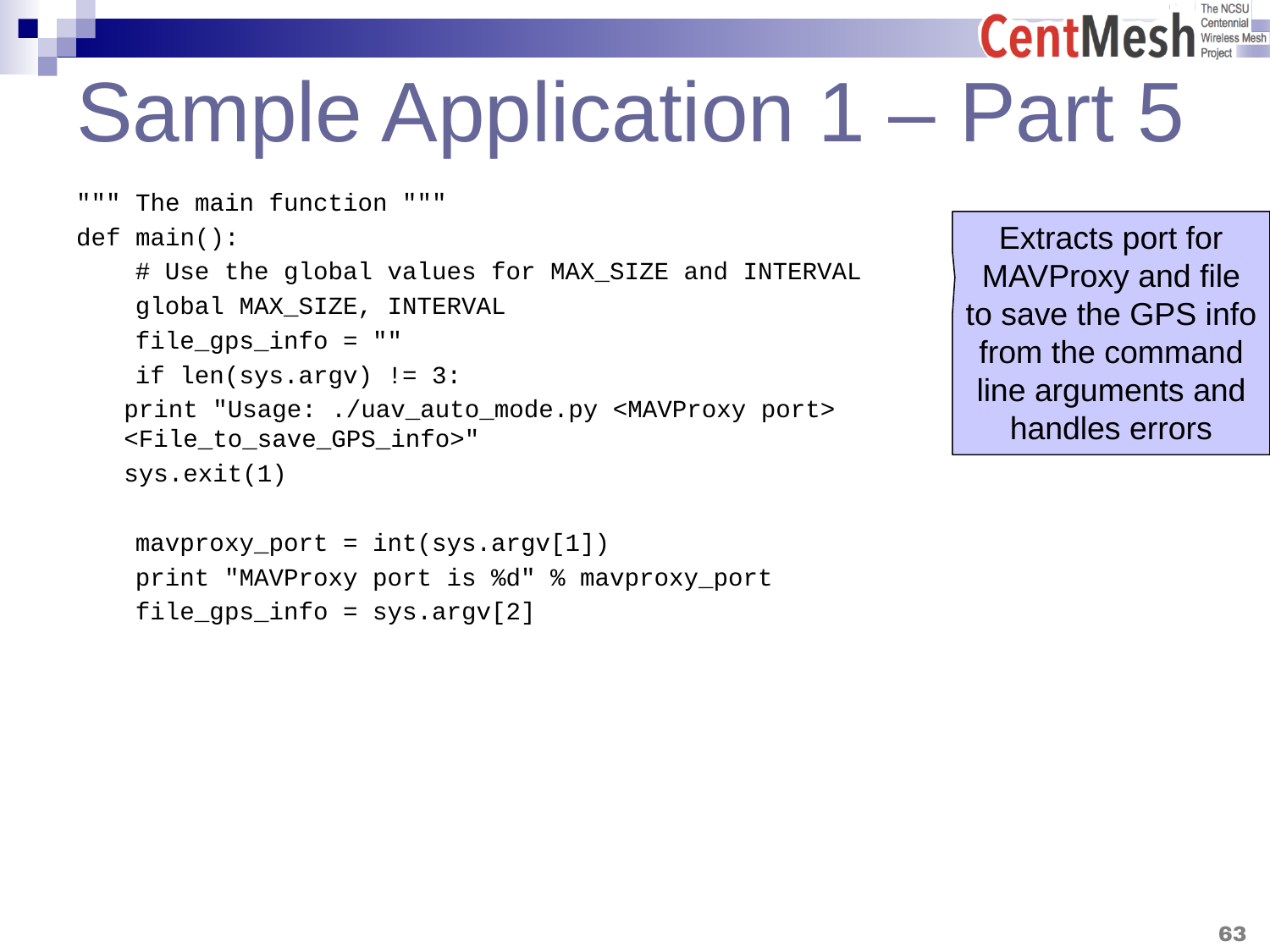

# Sample Application 1 – Part 5
""" The main function """
def main():
    # Use the global values for MAX_SIZE and INTERVAL
    global MAX_SIZE, INTERVAL
    file_gps_info = ""
    if len(sys.argv) != 3:
	print "Usage: ./uav_auto_mode.py <MAVProxy port> <File_to_save_GPS_info>"
	sys.exit(1)

    mavproxy_port = int(sys.argv[1])
    print "MAVProxy port is %d" % mavproxy_port
    file_gps_info = sys.argv[2]

Extracts port for MAVProxy and file to save the GPS info from the command line arguments and handles errors
         63